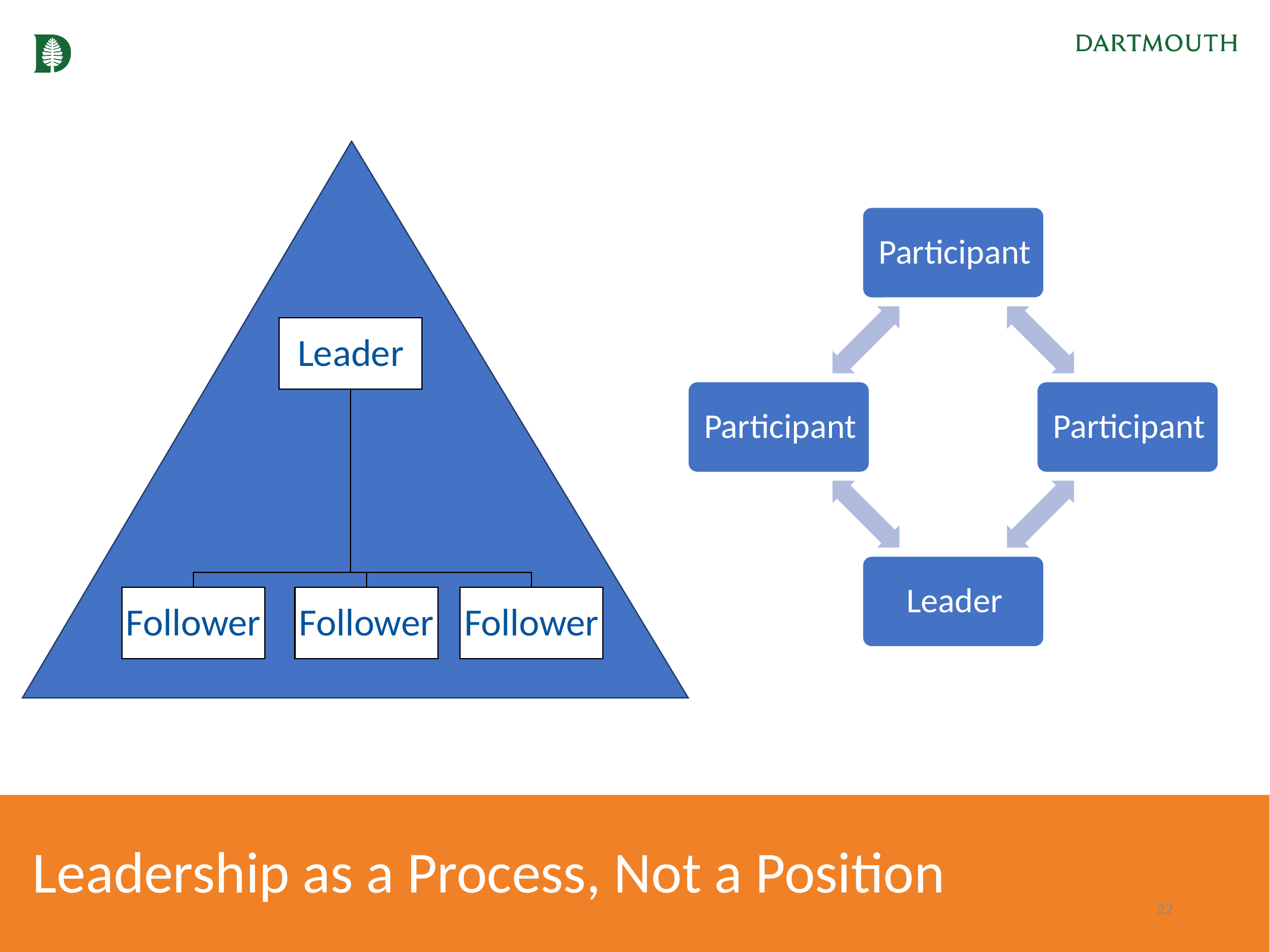

Participant

Participant

Leader

Participant

Leader
Follower
Follower
Follower

# Leadership as a Process, Not a Position
22